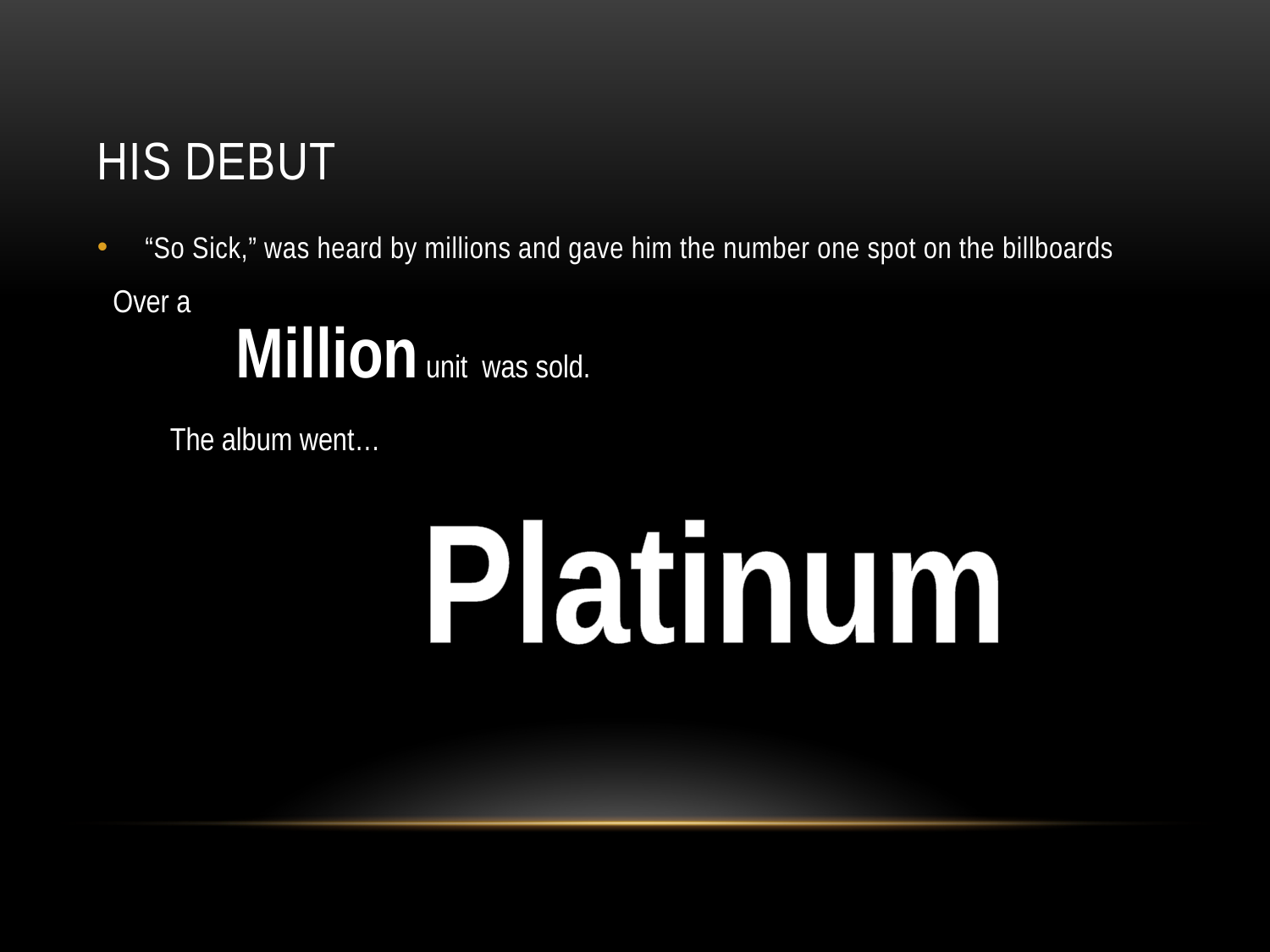

# His Debut
“So Sick,” was heard by millions and gave him the number one spot on the billboards
Over a
Million unit  was sold.
The album went…
Platinum